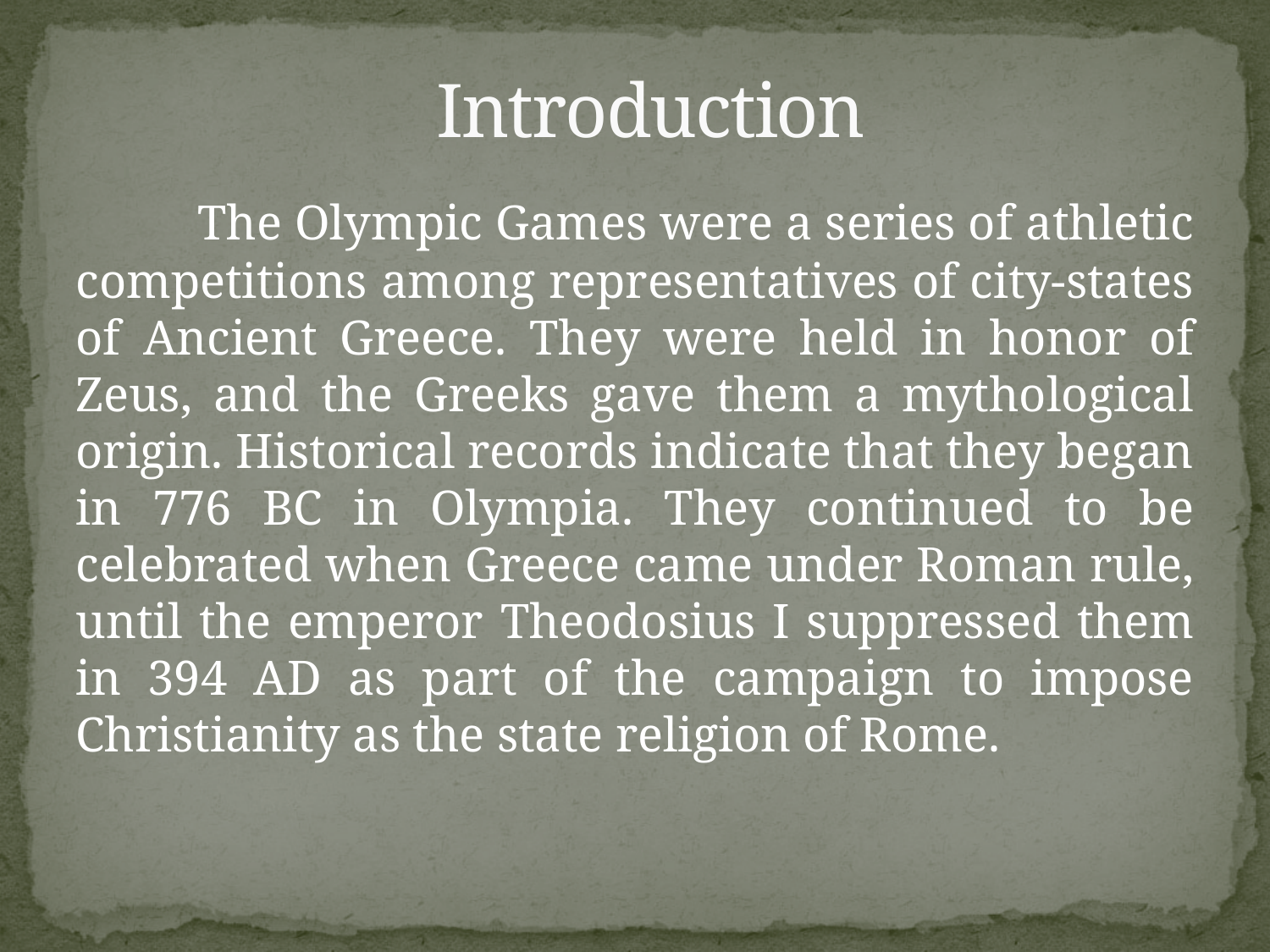

# Introduction
	The Olympic Games were a series of athletic competitions among representatives of city-states of Ancient Greece. They were held in honor of Zeus, and the Greeks gave them a mythological origin. Historical records indicate that they began in 776 BC in Olympia. They continued to be celebrated when Greece came under Roman rule, until the emperor Theodosius I suppressed them in 394 AD as part of the campaign to impose Christianity as the state religion of Rome.